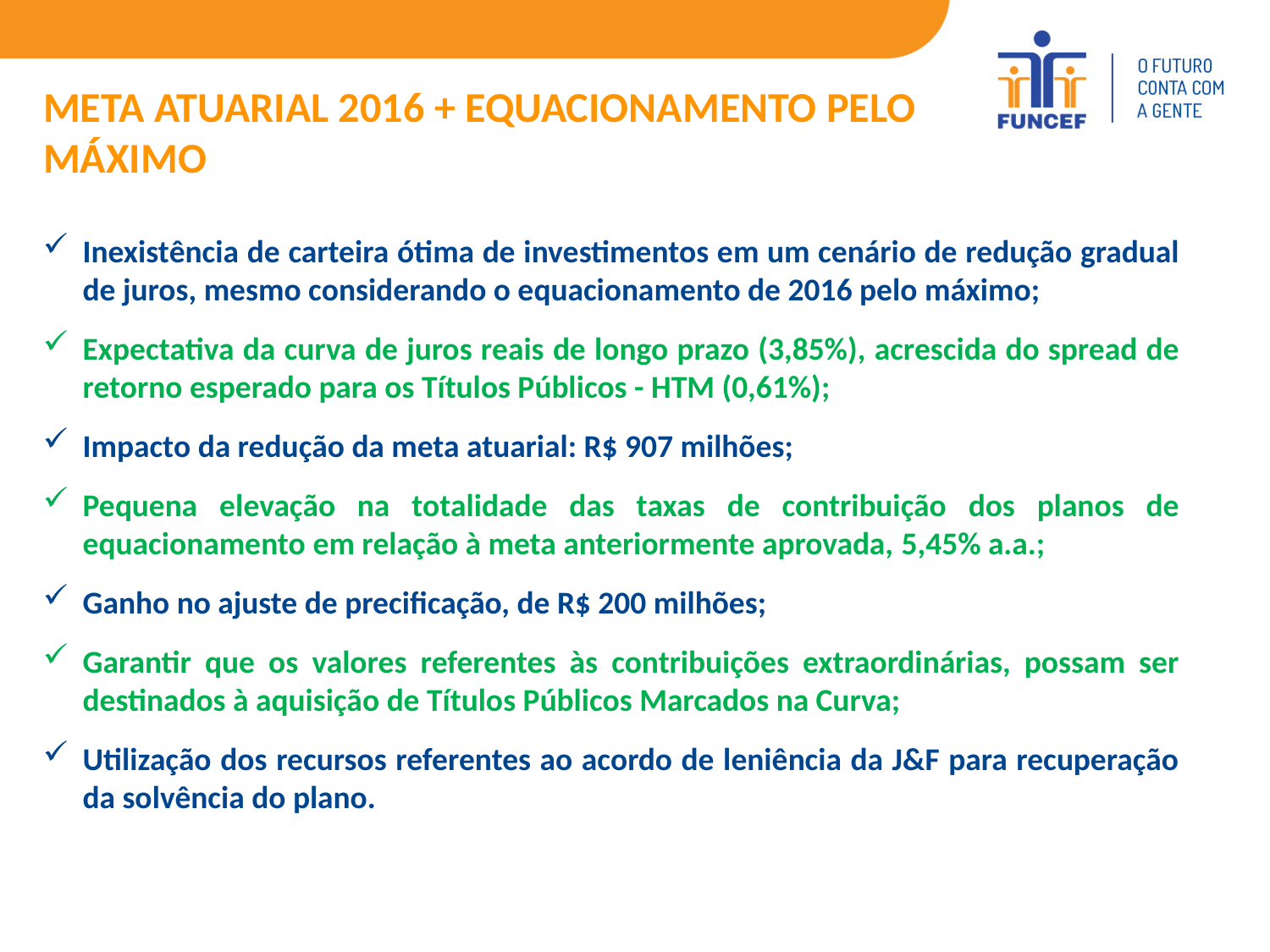

META ATUARIAL 2016 + EQUACIONAMENTO PELO MÁXIMO
Inexistência de carteira ótima de investimentos em um cenário de redução gradual de juros, mesmo considerando o equacionamento de 2016 pelo máximo;
Expectativa da curva de juros reais de longo prazo (3,85%), acrescida do spread de retorno esperado para os Títulos Públicos - HTM (0,61%);
Impacto da redução da meta atuarial: R$ 907 milhões;
Pequena elevação na totalidade das taxas de contribuição dos planos de equacionamento em relação à meta anteriormente aprovada, 5,45% a.a.;
Ganho no ajuste de precificação, de R$ 200 milhões;
Garantir que os valores referentes às contribuições extraordinárias, possam ser destinados à aquisição de Títulos Públicos Marcados na Curva;
Utilização dos recursos referentes ao acordo de leniência da J&F para recuperação da solvência do plano.